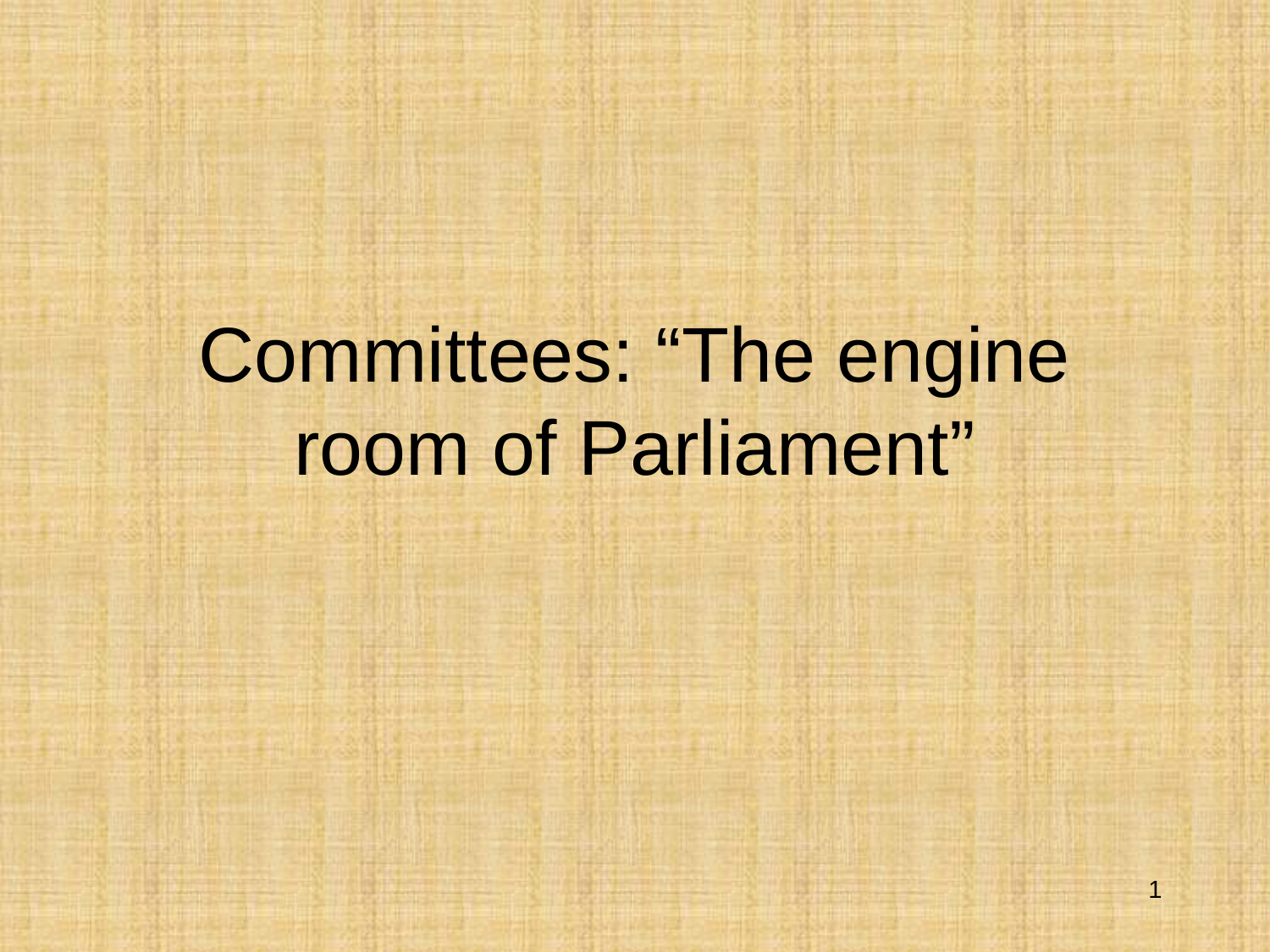

# Committees: “The engine room of Parliament”
1